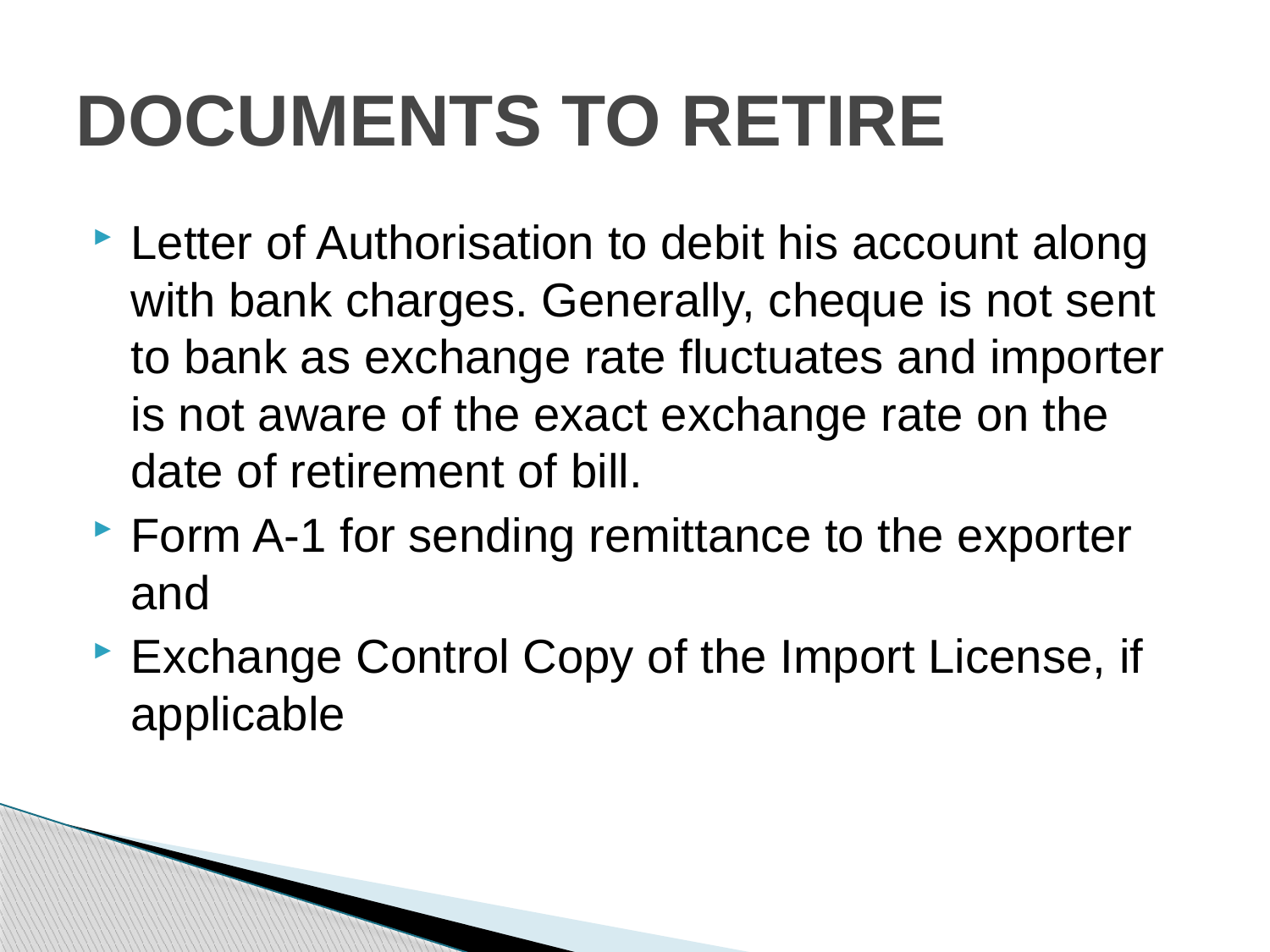

# DOCUMENTS TO RETIRE
Letter of Authorisation to debit his account along with bank charges. Generally, cheque is not sent to bank as exchange rate fluctuates and importer is not aware of the exact exchange rate on the date of retirement of bill.
Form A-1 for sending remittance to the exporter and
Exchange Control Copy of the Import License, if applicable